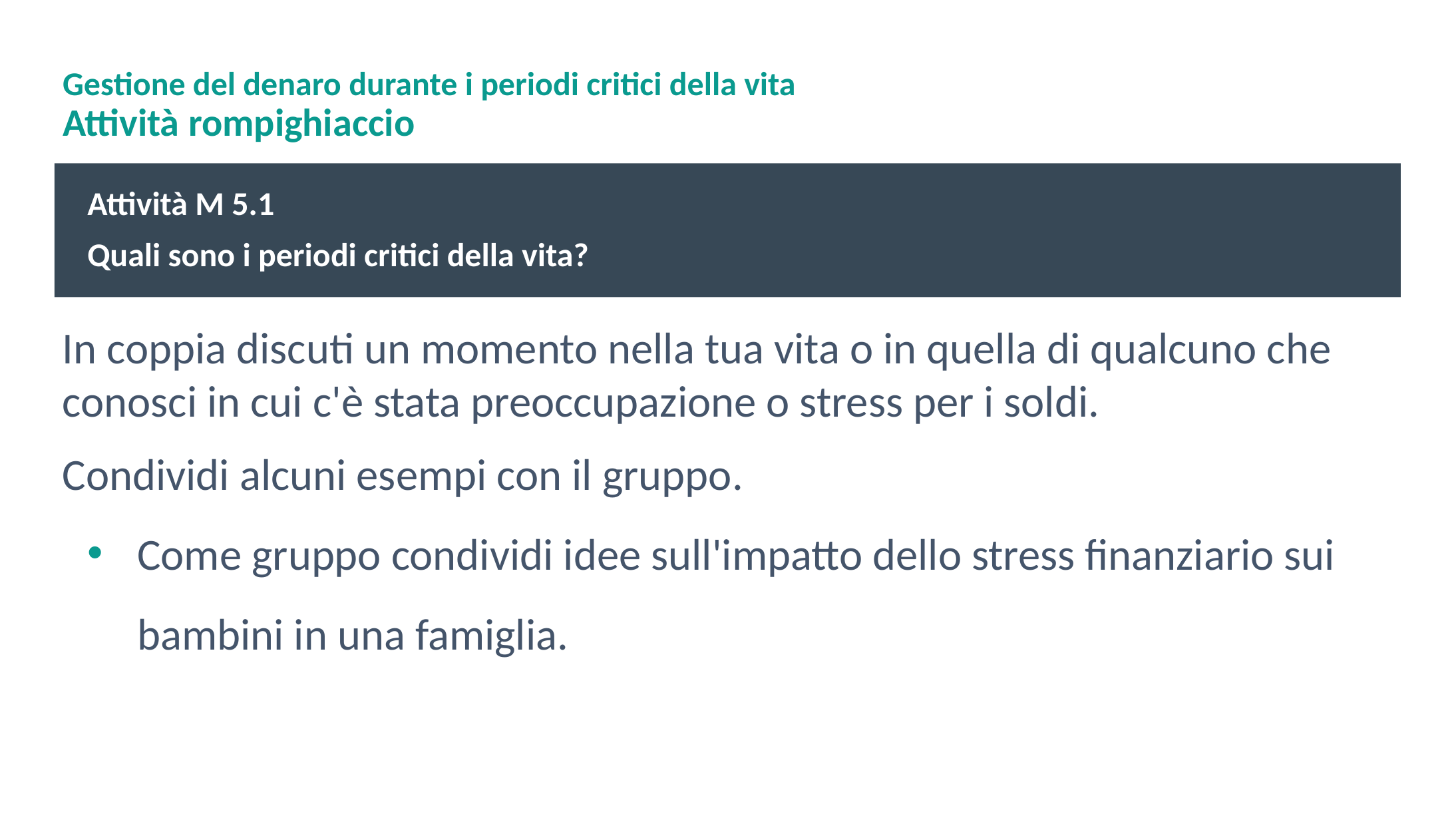

# Gestione del denaro durante i periodi critici della vita Attività rompighiaccio
Attività M 5.1
Quali sono i periodi critici della vita?
In coppia discuti un momento nella tua vita o in quella di qualcuno che conosci in cui c'è stata preoccupazione o stress per i soldi.
Condividi alcuni esempi con il gruppo.
Come gruppo condividi idee sull'impatto dello stress finanziario sui bambini in una famiglia.